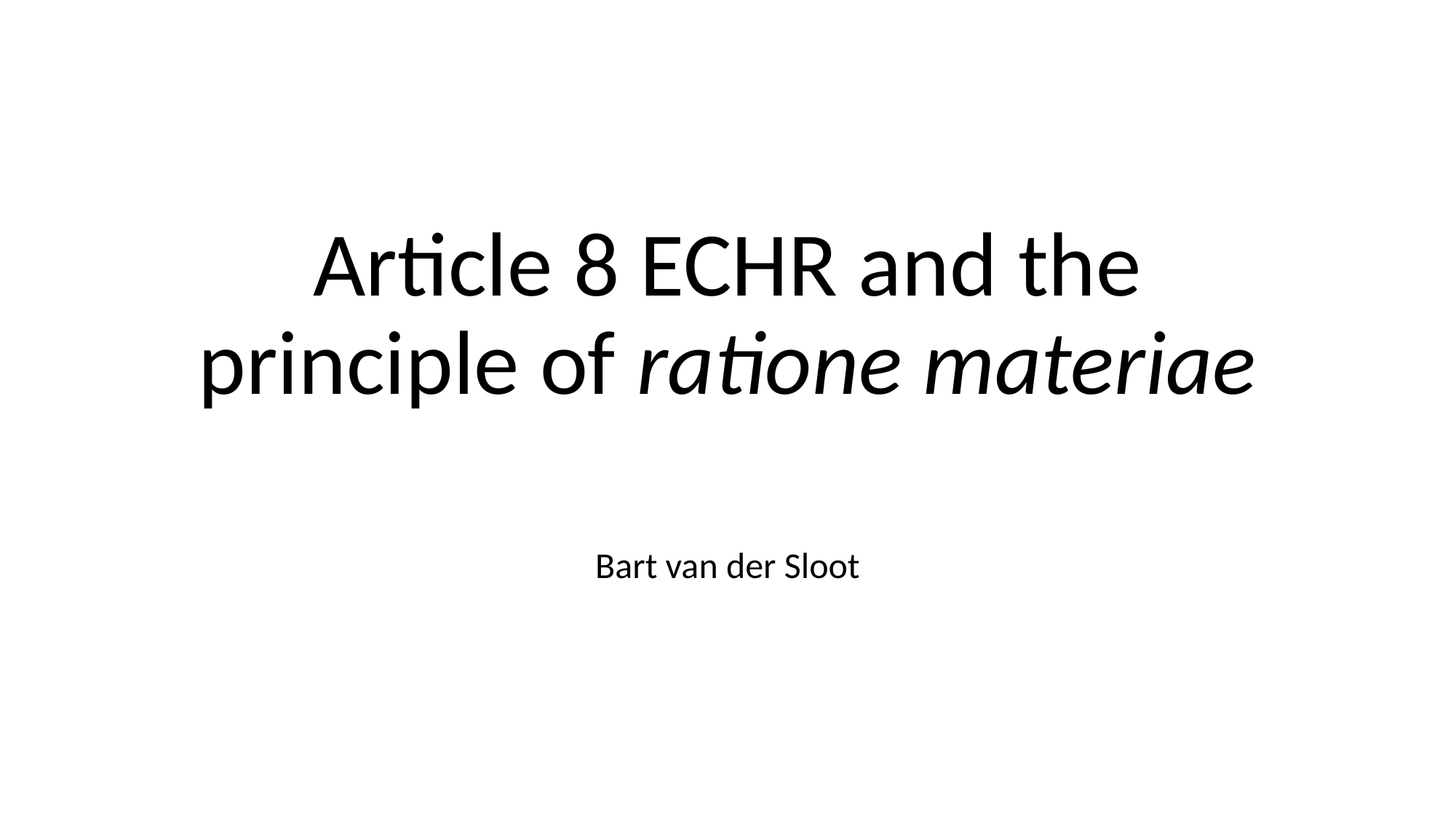

# Article 8 ECHR and the principle of ratione materiae
Bart van der Sloot